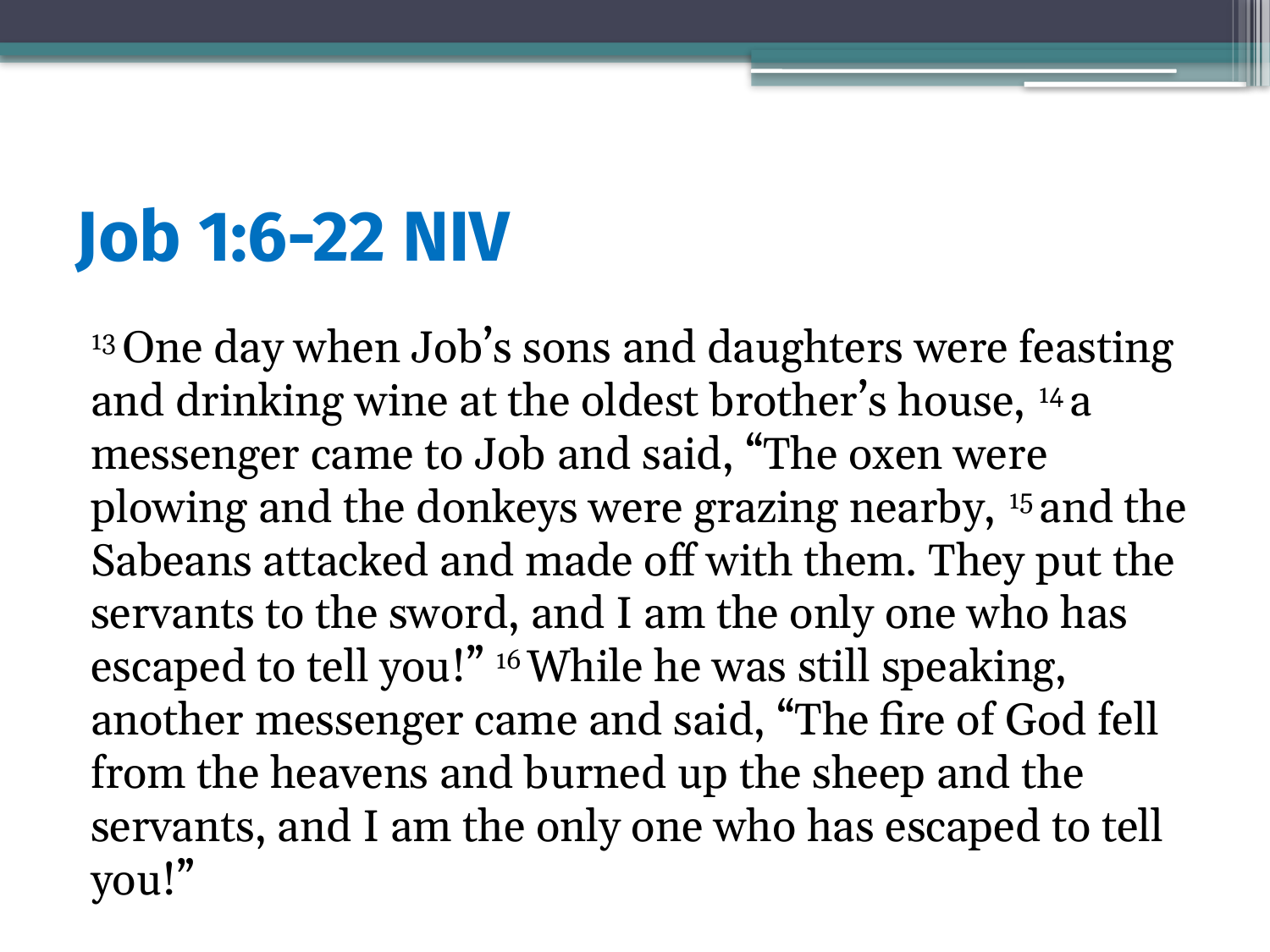

# Job 1:6-22 NIV
13 One day when Job’s sons and daughters were feasting and drinking wine at the oldest brother’s house, 14 a messenger came to Job and said, “The oxen were plowing and the donkeys were grazing nearby, 15 and the Sabeans attacked and made off with them. They put the servants to the sword, and I am the only one who has escaped to tell you!” 16 While he was still speaking, another messenger came and said, “The fire of God fell from the heavens and burned up the sheep and the servants, and I am the only one who has escaped to tell you!”